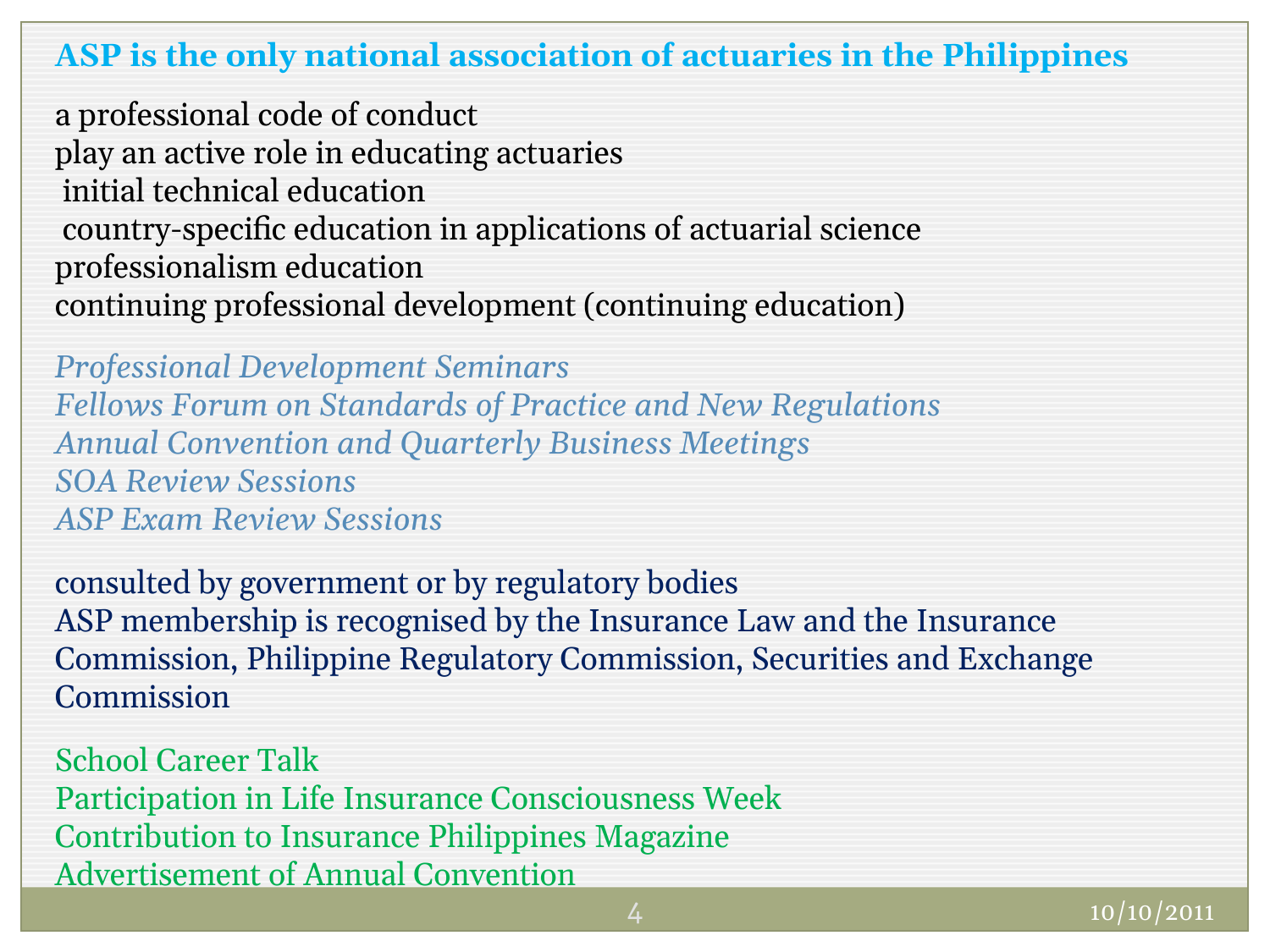

ASP is the only national association of actuaries in the Philippines

a professional code of conduct
play an active role in educating actuaries
 initial technical education
 country-specific education in applications of actuarial science
professionalism education
continuing professional development (continuing education)

Professional Development Seminars
Fellows Forum on Standards of Practice and New Regulations
Annual Convention and Quarterly Business Meetings
SOA Review Sessions
ASP Exam Review Sessions

consulted by government or by regulatory bodies
ASP membership is recognised by the Insurance Law and the Insurance Commission, Philippine Regulatory Commission, Securities and Exchange Commission

School Career Talk
Participation in Life Insurance Consciousness Week
Contribution to Insurance Philippines Magazine
Advertisement of Annual Convention

4
10/10/2011